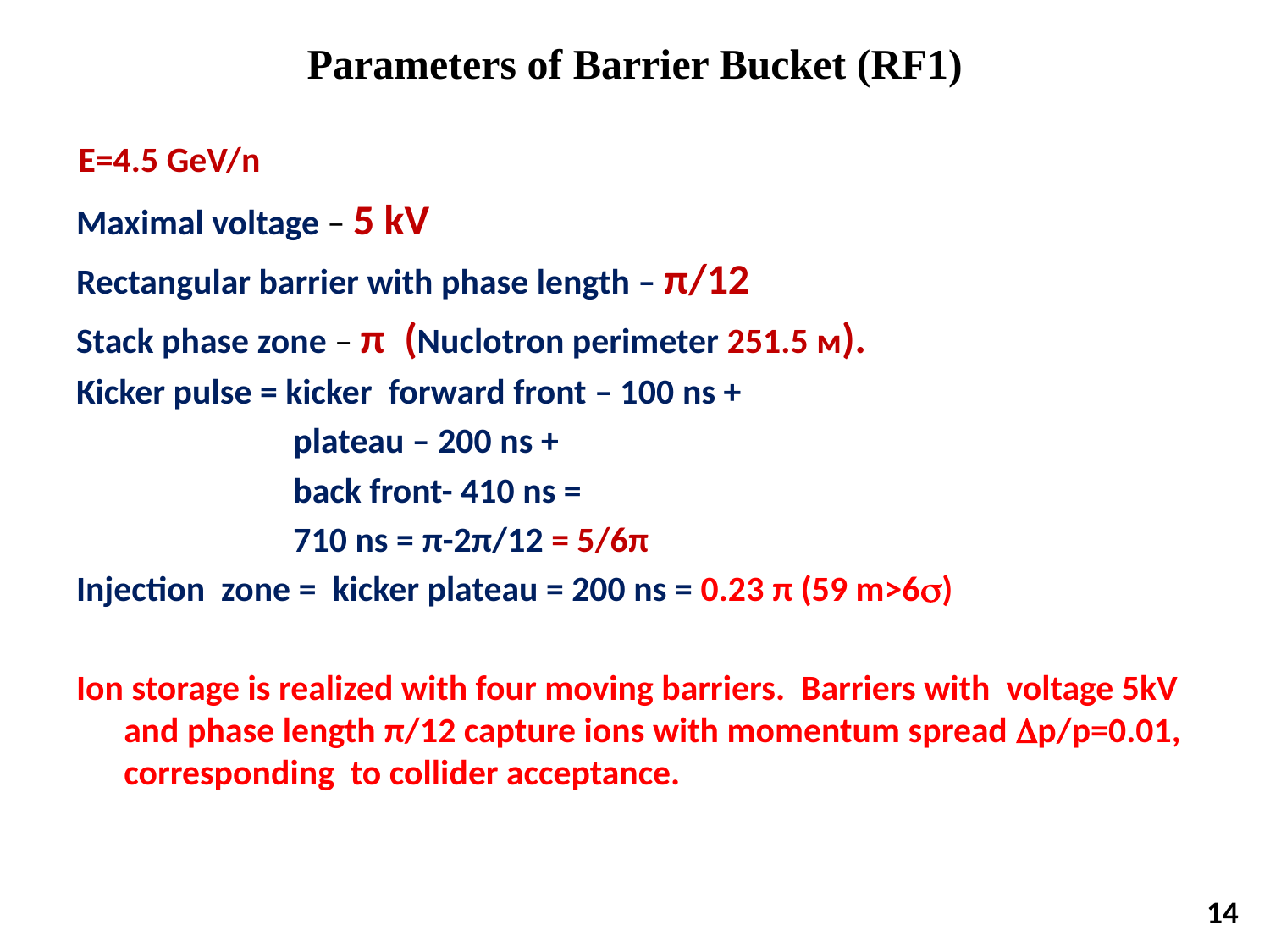

# Parameters of Barrier Bucket (RF1)
E=4.5 GeV/n
Maximal voltage – 5 kV
Rectangular barrier with phase length – π/12
Stack phase zone – π  (Nuclotron perimeter 251.5 м).
Kicker pulse = kicker  forward front – 100 ns +
                           plateau – 200 ns +
                           back front- 410 ns =
                           710 ns = π-2π/12 = 5/6π
Injection  zone =  kicker plateau = 200 ns = 0.23 π (59 m>6σ)

Ion storage is realized with four moving barriers.  Barriers with  voltage 5kV and phase length π/12 capture ions with momentum spread Δp/p=0.01, corresponding  to collider acceptance.
14